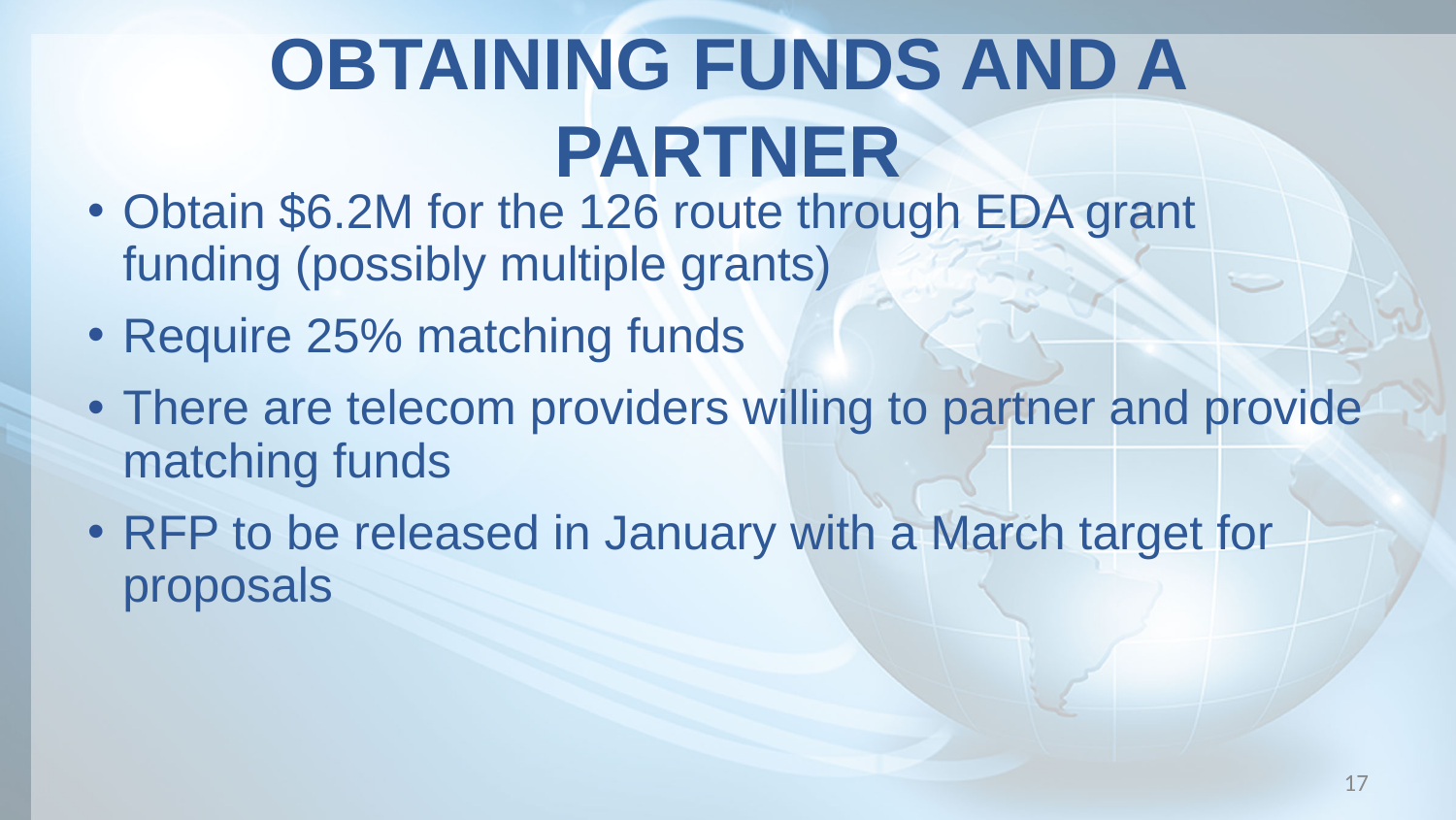

# OBTAINING FUNDS AND A PARTNER
Obtain $6.2M for the 126 route through EDA grant funding (possibly multiple grants)
Require 25% matching funds
There are telecom providers willing to partner and provide matching funds
RFP to be released in January with a March target for proposals
17